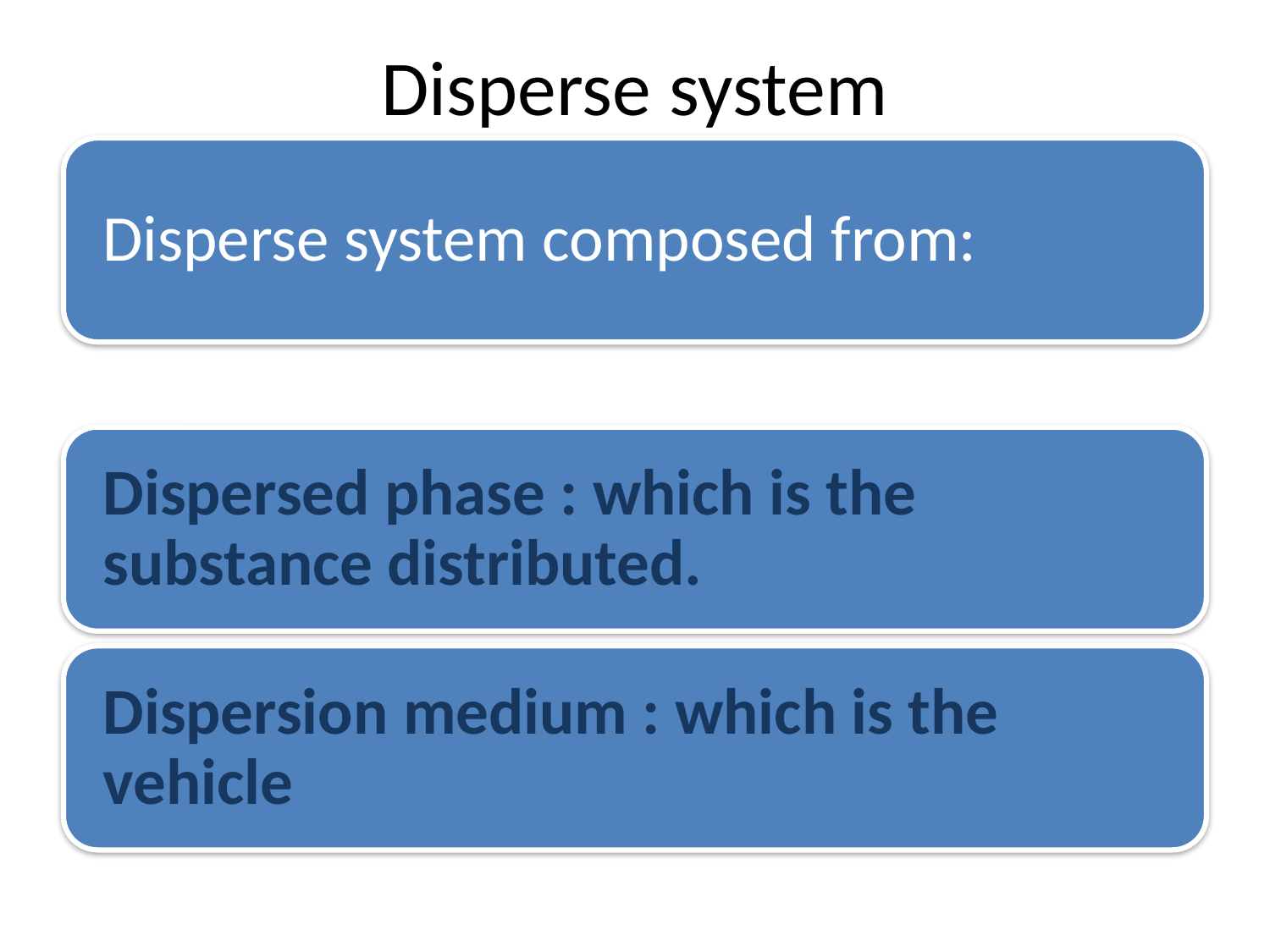

# Disperse system
Disperse system composed from:

Dispersed phase : which is the  substance distributed.
Dispersion medium : which is the vehicle